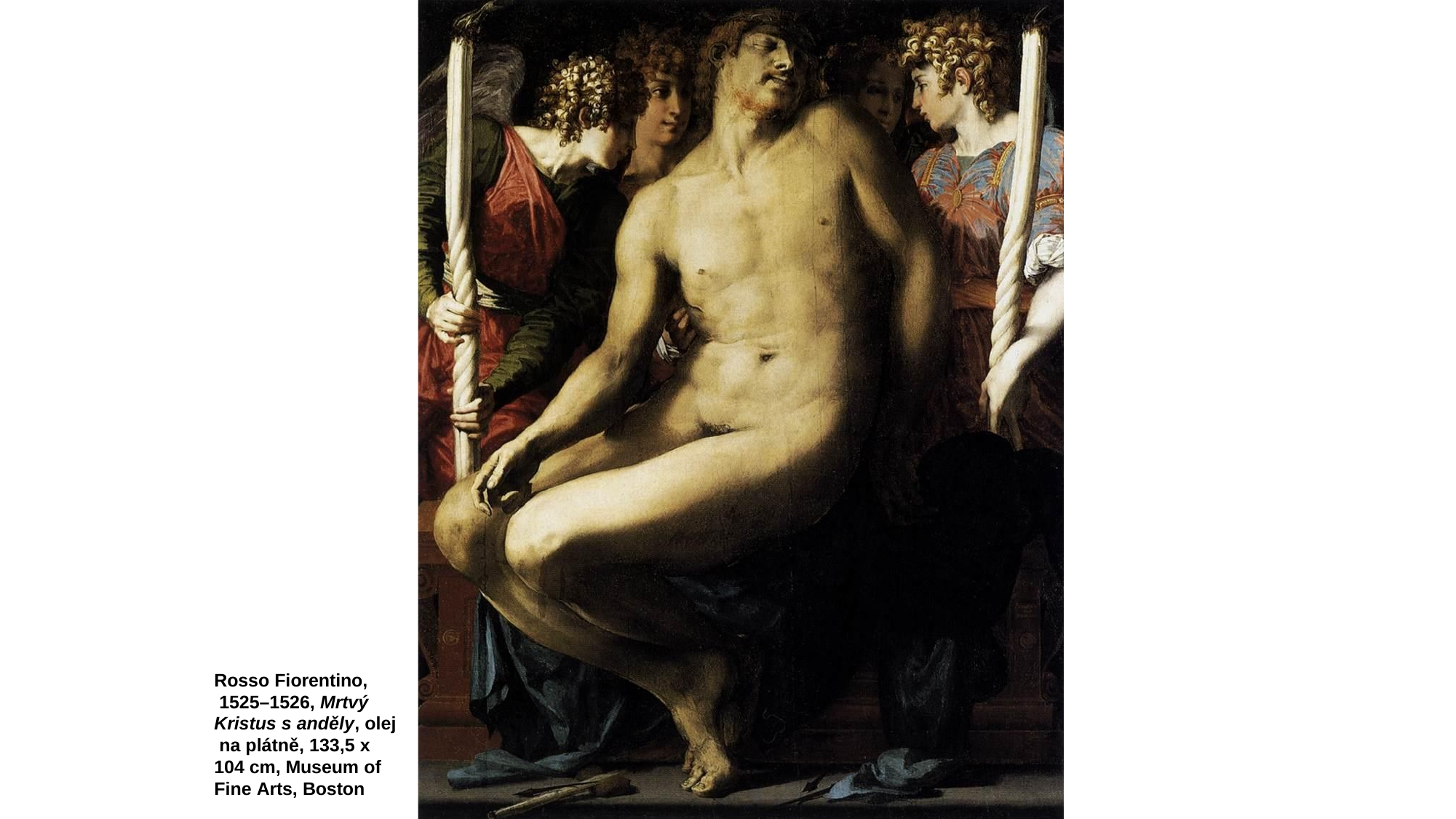

Rosso Fiorentino,  1525–1526, Mrtvý
Kristus s anděly, olej  na plátně, 133,5 x  104 cm, Museum of  Fine Arts, Boston